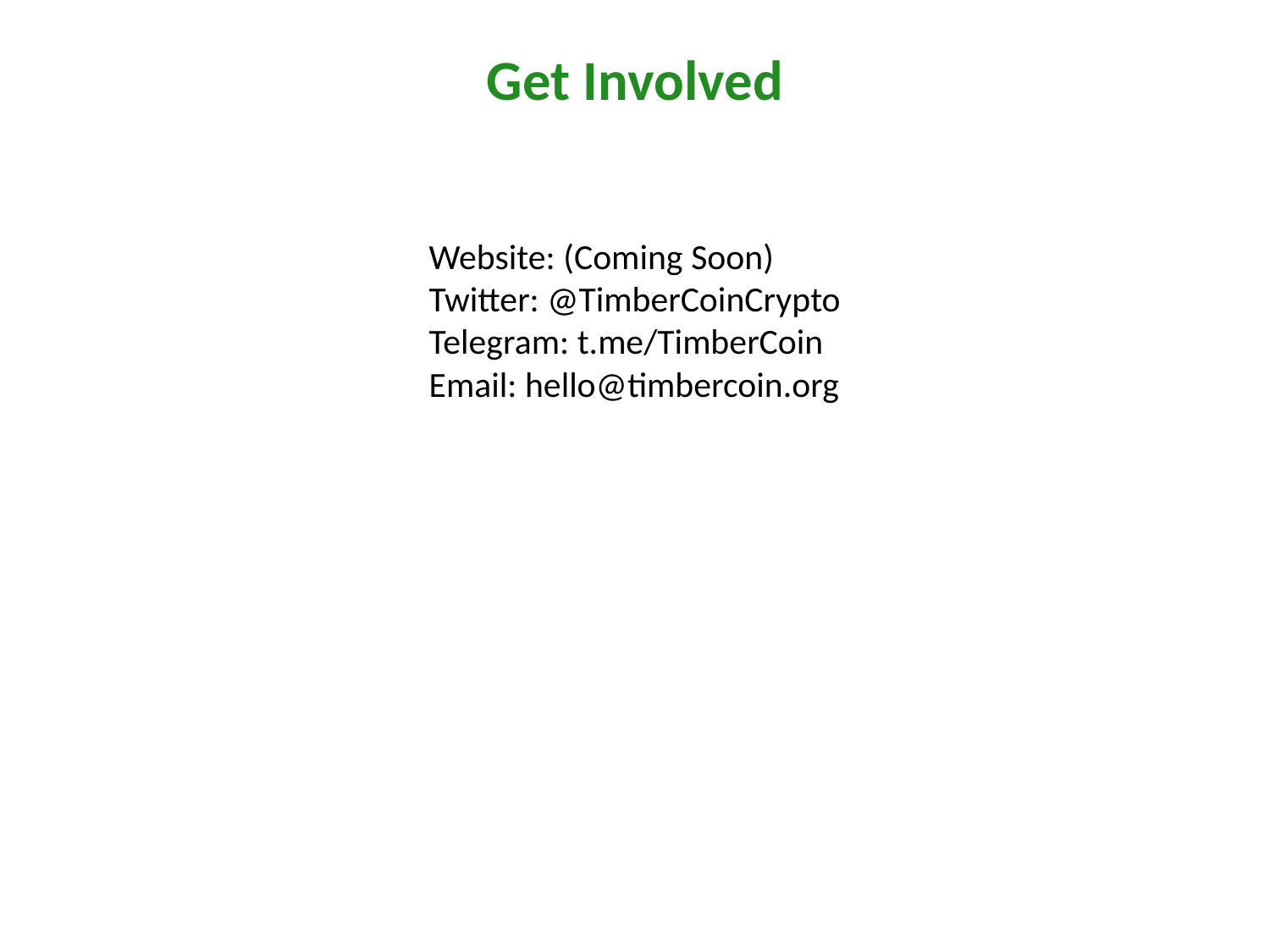

Get Involved
#

Website: (Coming Soon)
Twitter: @TimberCoinCrypto
Telegram: t.me/TimberCoin
Email: hello@timbercoin.org